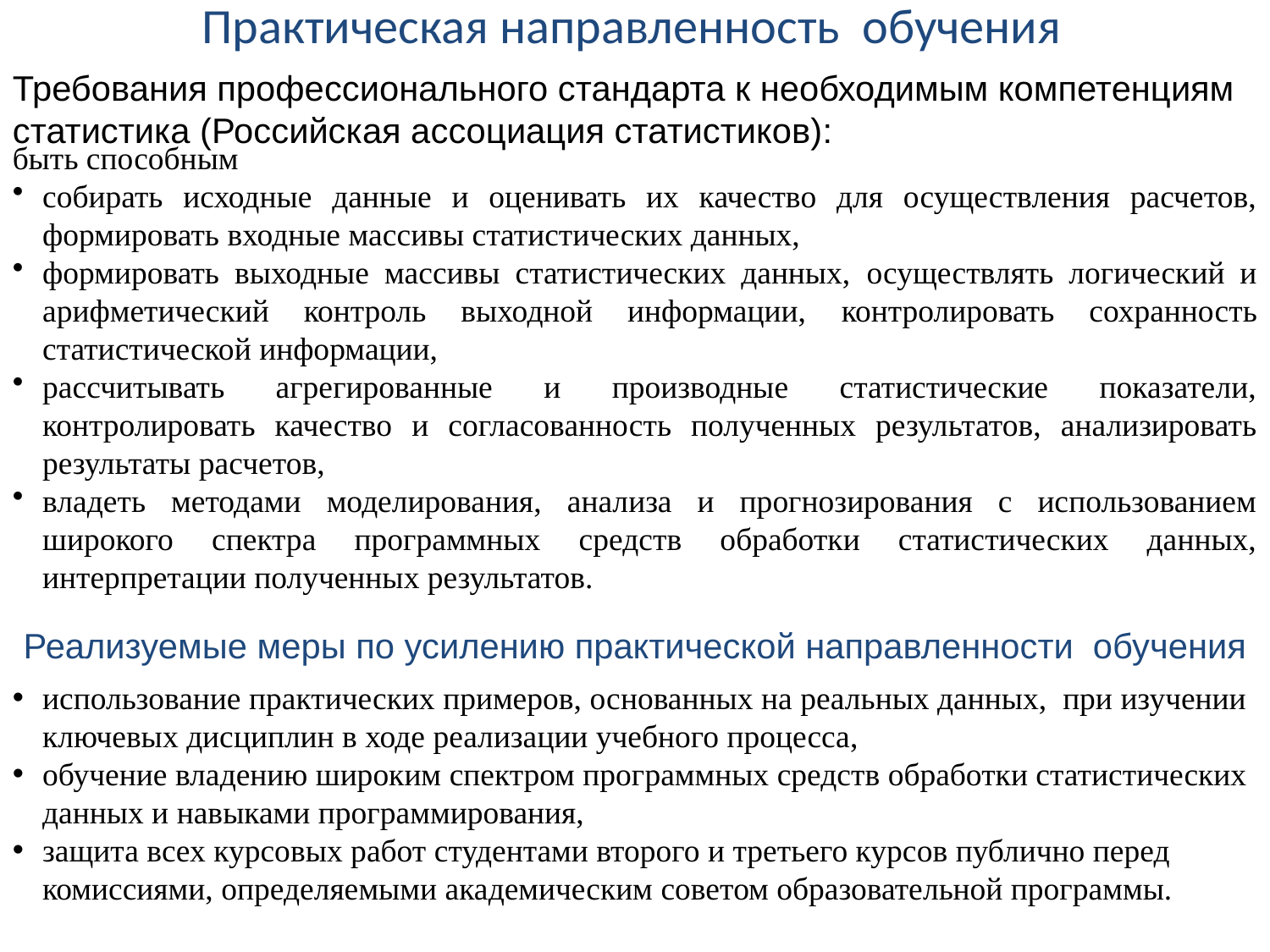

Практическая направленность  обучения
Требования профессионального стандарта к необходимым компетенциям статистика (Российская ассоциация статистиков):
быть способным
собирать исходные данные и оценивать их качество для осуществления расчетов, формировать входные массивы статистических данных,
формировать выходные массивы статистических данных, осуществлять логический и арифметический контроль выходной информации, контролировать сохранность статистической информации,
рассчитывать агрегированные и производные статистические показатели, контролировать качество и согласованность полученных результатов, анализировать результаты расчетов,
владеть методами моделирования, анализа и прогнозирования с использованием широкого спектра программных средств обработки статистических данных, интерпретации полученных результатов.
# Реализуемые меры по усилению практической направленности  обучения
использование практических примеров, основанных на реальных данных,  при изучении ключевых дисциплин в ходе реализации учебного процесса,
обучение владению широким спектром программных средств обработки статистических данных и навыками программирования,
защита всех курсовых работ студентами второго и третьего курсов публично перед комиссиями, определяемыми академическим советом образовательной программы.